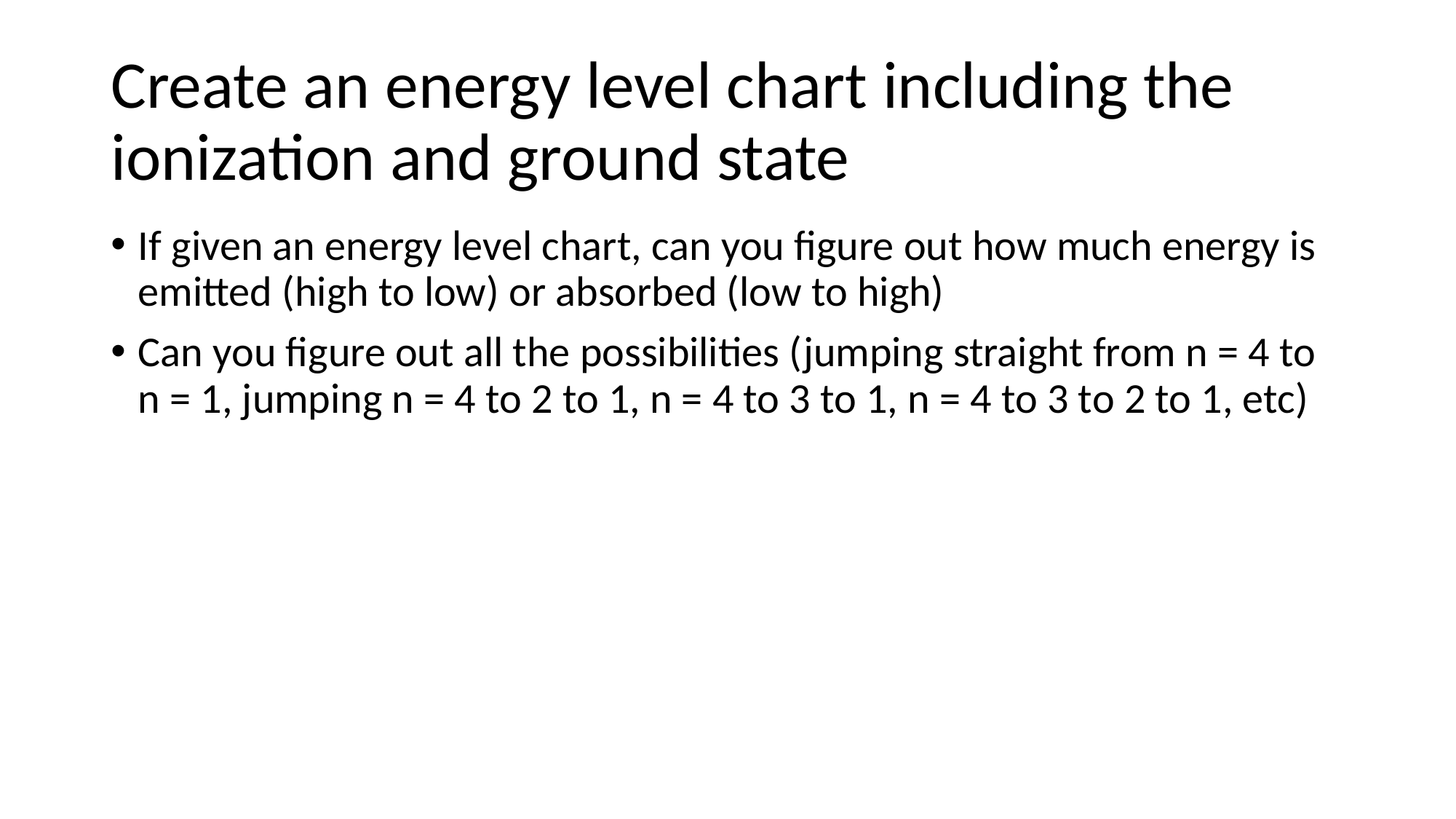

# Create an energy level chart including the ionization and ground state
If given an energy level chart, can you figure out how much energy is emitted (high to low) or absorbed (low to high)
Can you figure out all the possibilities (jumping straight from n = 4 to n = 1, jumping n = 4 to 2 to 1, n = 4 to 3 to 1, n = 4 to 3 to 2 to 1, etc)